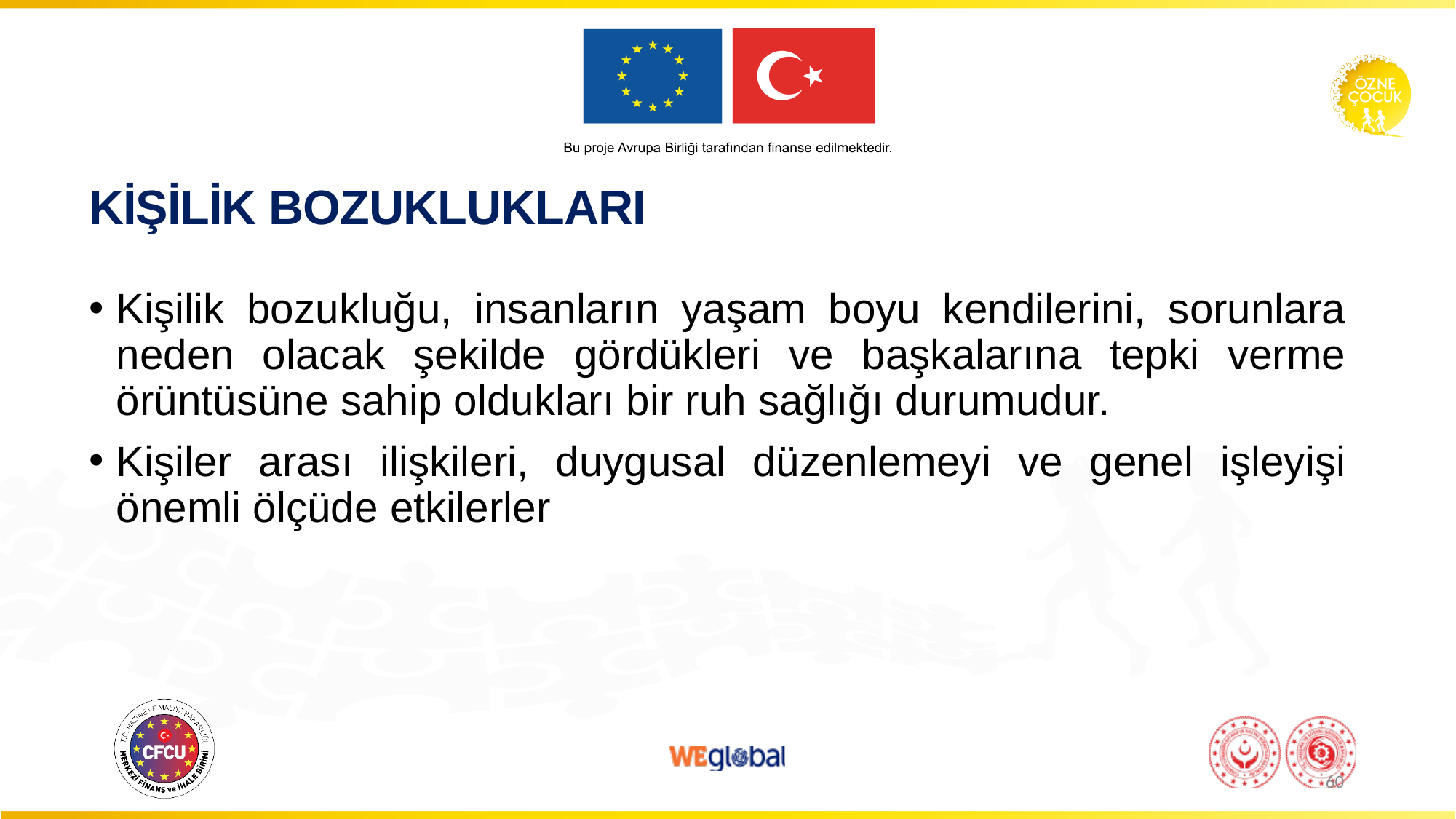

# KİŞİLİK BOZUKLUKLARI
Kişilik bozukluğu, insanların yaşam boyu kendilerini, sorunlara neden olacak şekilde gördükleri ve başkalarına tepki verme örüntüsüne sahip oldukları bir ruh sağlığı durumudur.
Kişiler arası ilişkileri, duygusal düzenlemeyi ve genel işleyişi önemli ölçüde etkilerler
60